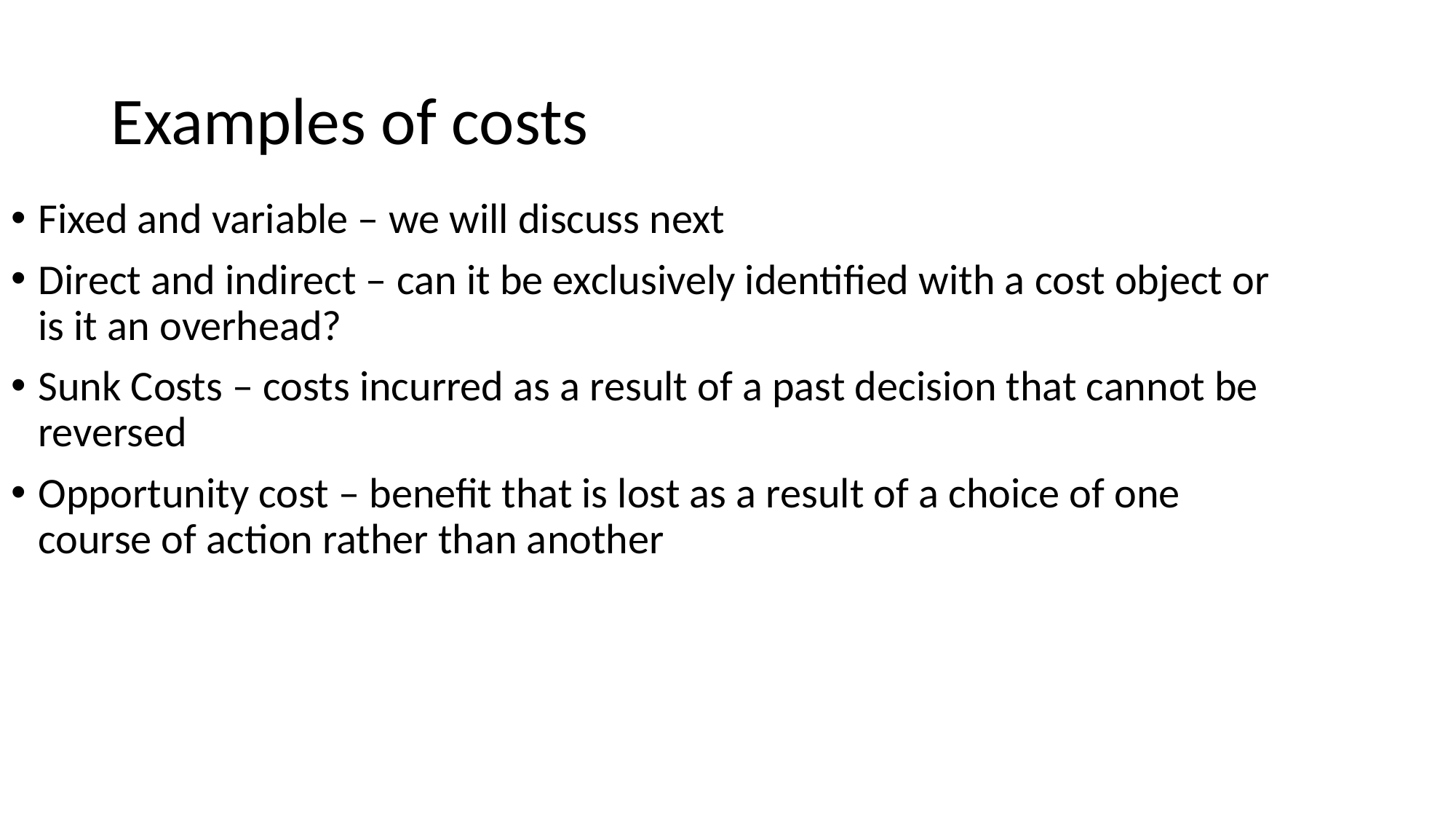

# Examples of costs
Fixed and variable – we will discuss next
Direct and indirect – can it be exclusively identified with a cost object or is it an overhead?
Sunk Costs – costs incurred as a result of a past decision that cannot be reversed
Opportunity cost – benefit that is lost as a result of a choice of one course of action rather than another